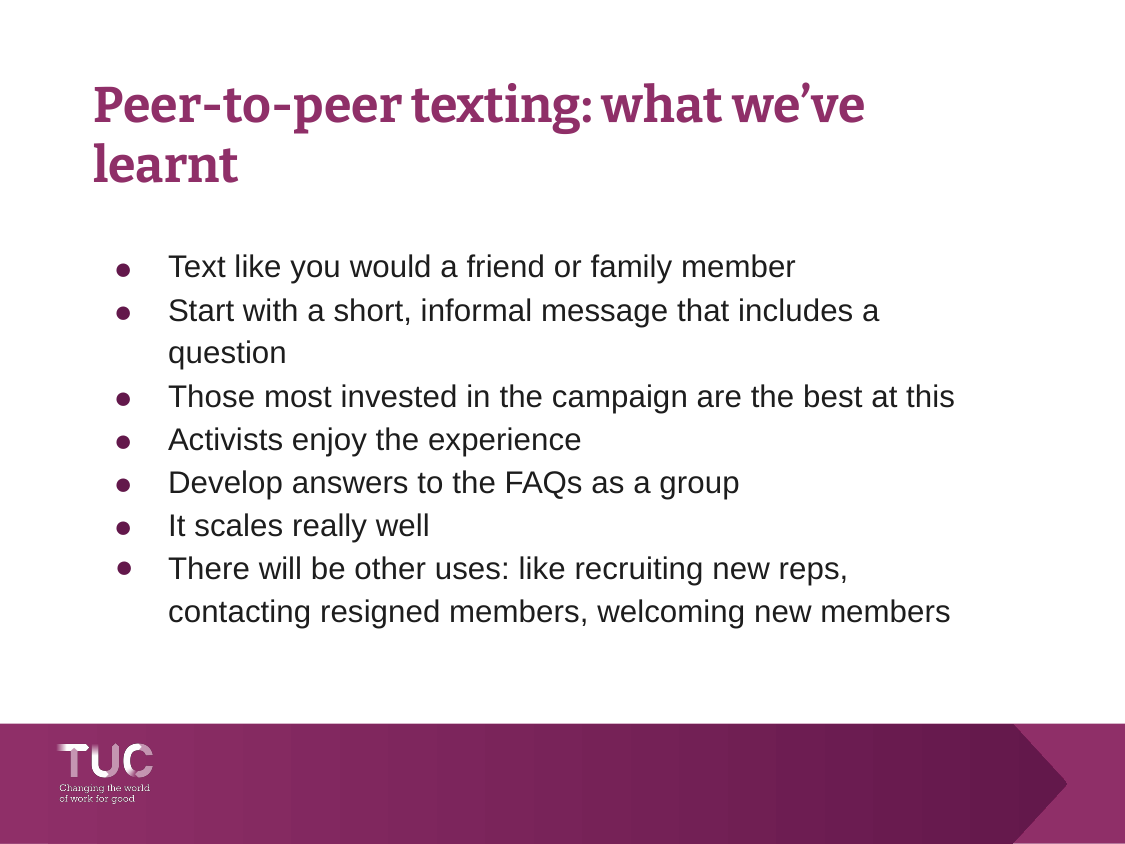

# Peer-to-peer texting: what we’ve learnt
Text like you would a friend or family member
Start with a short, informal message that includes a question
Those most invested in the campaign are the best at this
Activists enjoy the experience
Develop answers to the FAQs as a group
It scales really well
There will be other uses: like recruiting new reps, contacting resigned members, welcoming new members